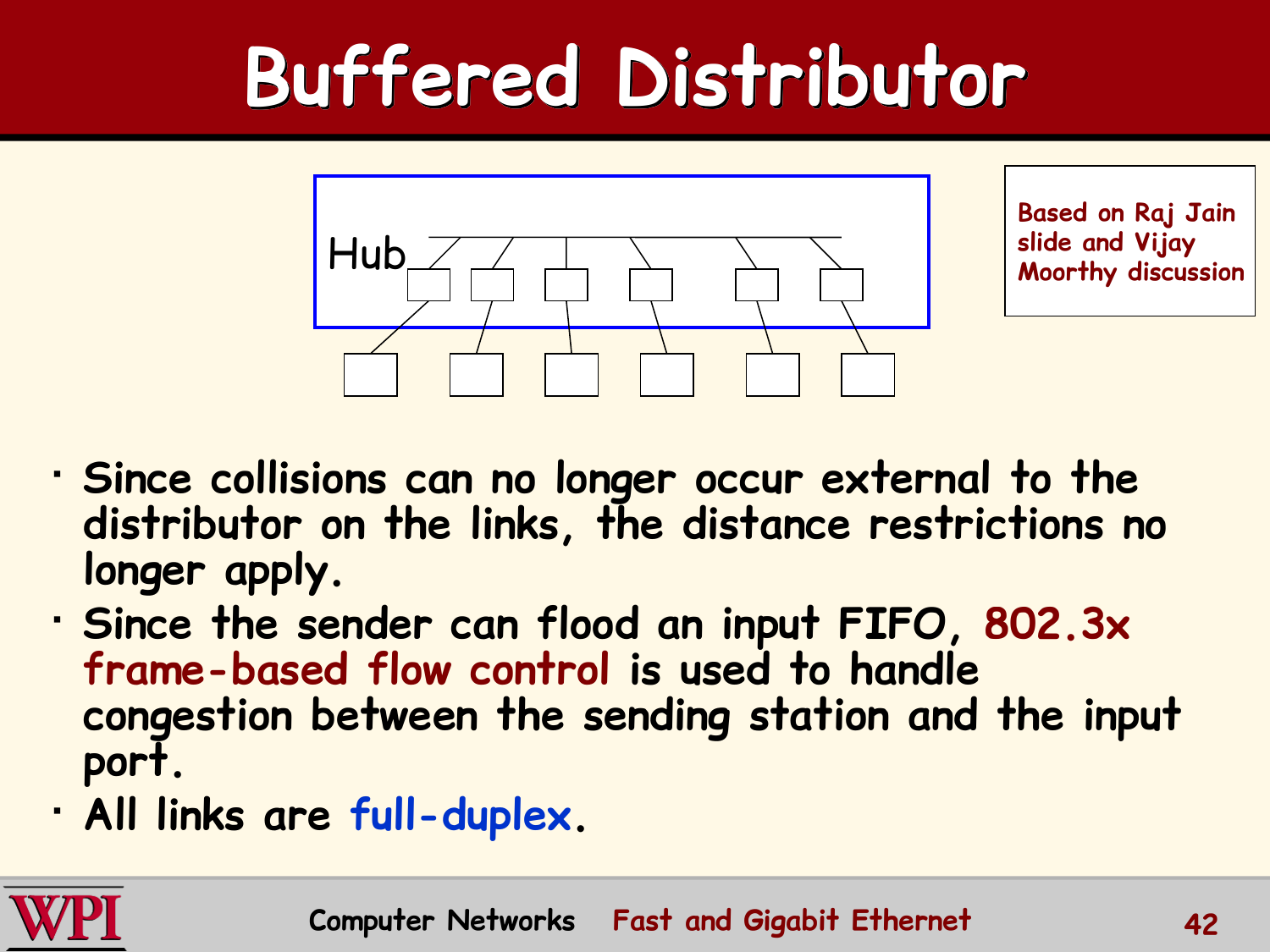

# Buffered Distributor
Based on Raj Jain
slide and Vijay
Moorthy discussion
Hub

Since collisions can no longer occur external to the distributor on the links, the distance restrictions no longer apply.
Since the sender can flood an input FIFO, 802.3x frame-based flow control is used to handle congestion between the sending station and the input port.
All links are full-duplex.
Computer Networks   Fast and Gigabit Ethernet
42